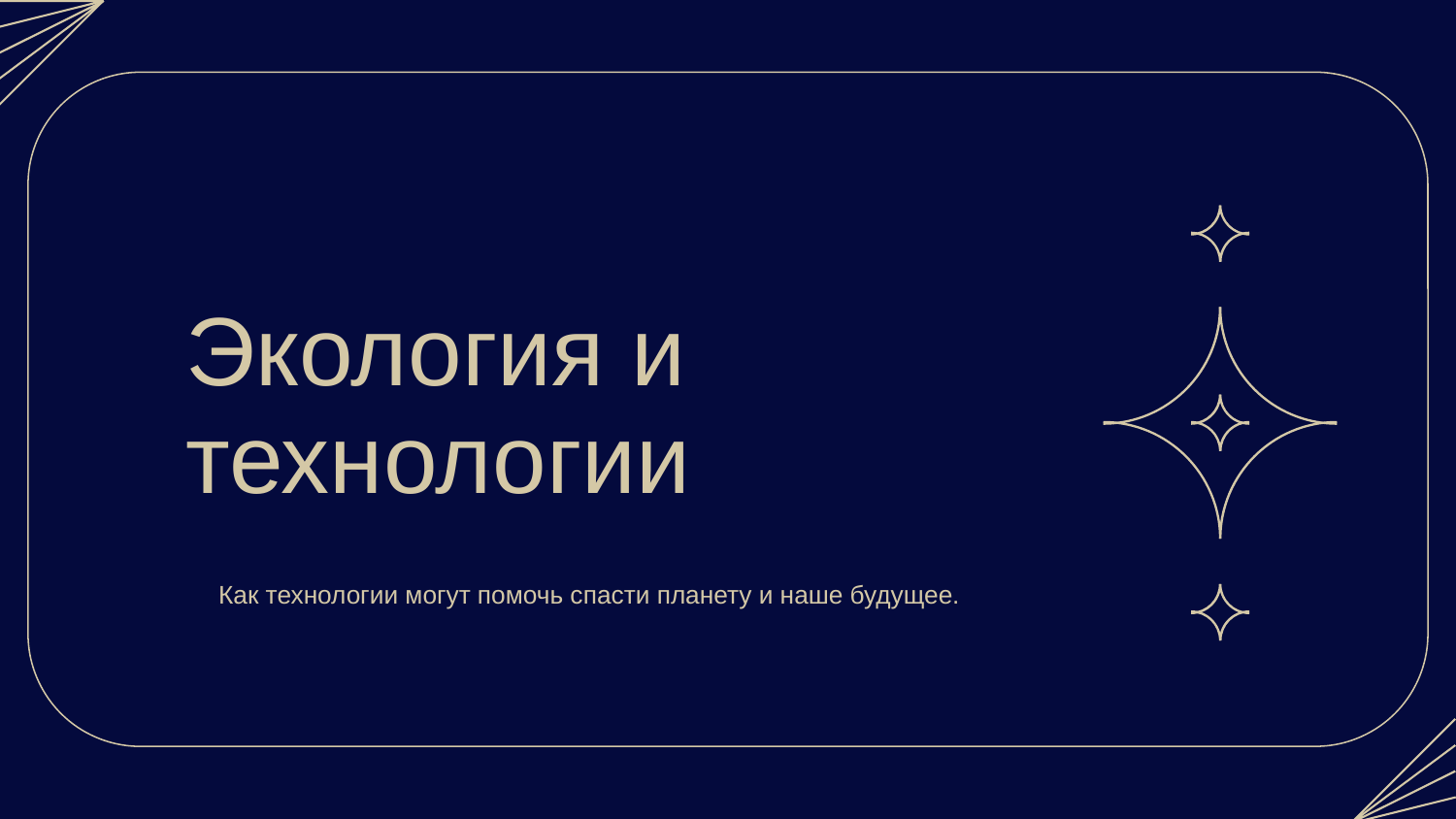

# Экология и технологии

Как технологии могут помочь спасти планету и наше будущее.